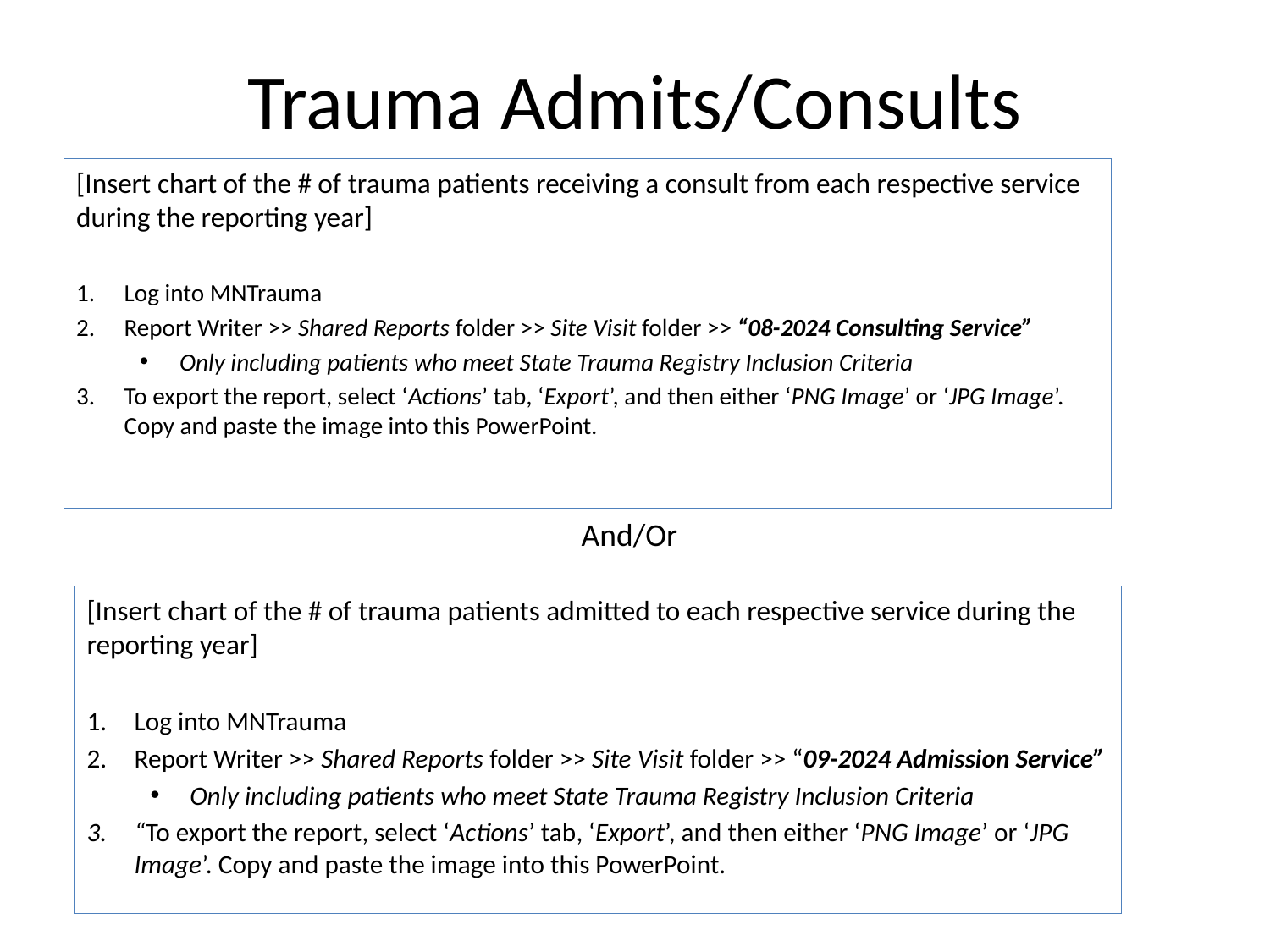

# Trauma Admits/Consults
[Insert chart of the # of trauma patients receiving a consult from each respective service during the reporting year]

Log into MNTrauma
Report Writer >> Shared Reports folder >> Site Visit folder >> “08-2024 Consulting Service”
Only including patients who meet State Trauma Registry Inclusion Criteria
To export the report, select ‘Actions’ tab, ‘Export’, and then either ‘PNG Image’ or ‘JPG Image’. Copy and paste the image into this PowerPoint.
And/Or
[Insert chart of the # of trauma patients admitted to each respective service during the reporting year]

Log into MNTrauma
Report Writer >> Shared Reports folder >> Site Visit folder >> “09-2024 Admission Service”
Only including patients who meet State Trauma Registry Inclusion Criteria
“To export the report, select ‘Actions’ tab, ‘Export’, and then either ‘PNG Image’ or ‘JPG Image’. Copy and paste the image into this PowerPoint.